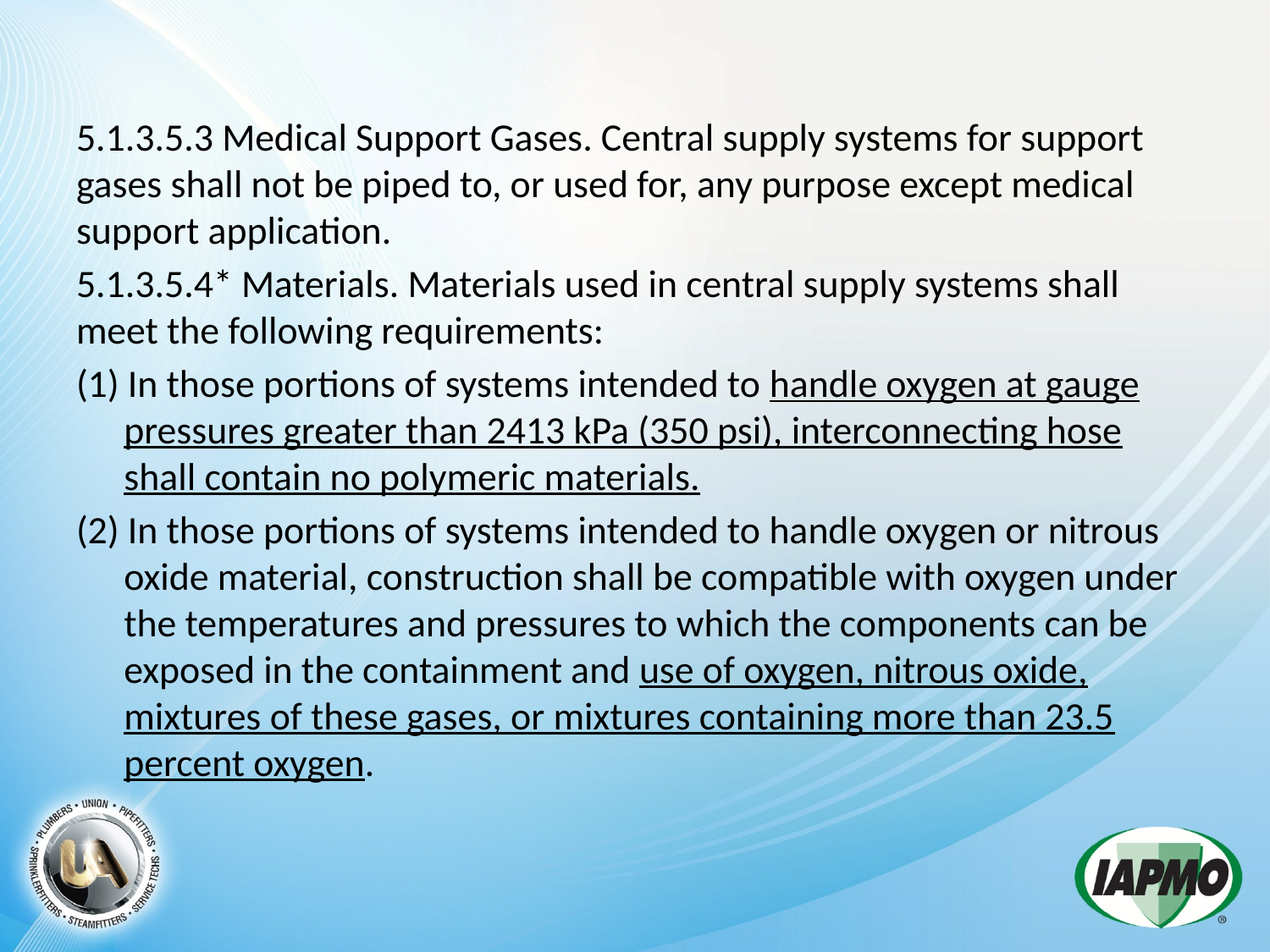

5.1.3.5.3 Medical Support Gases. Central supply systems for support gases shall not be piped to, or used for, any purpose except medical support application.
5.1.3.5.4* Materials. Materials used in central supply systems shall meet the following requirements:
(1) In those portions of systems intended to handle oxygen at gauge pressures greater than 2413 kPa (350 psi), interconnecting hose shall contain no polymeric materials.
(2) In those portions of systems intended to handle oxygen or nitrous oxide material, construction shall be compatible with oxygen under the temperatures and pressures to which the components can be exposed in the containment and use of oxygen, nitrous oxide, mixtures of these gases, or mixtures containing more than 23.5 percent oxygen.